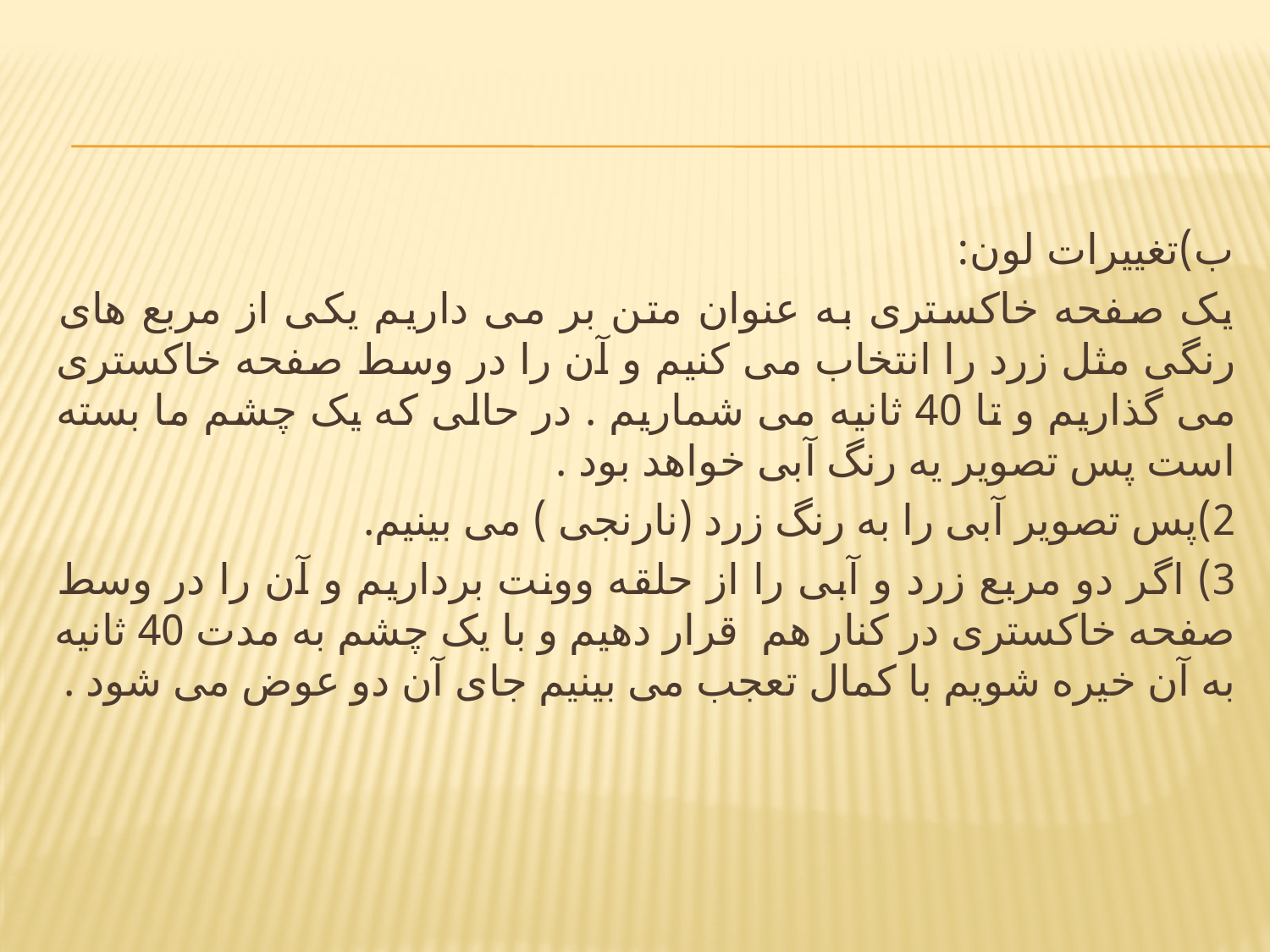

#
ب)تغییرات لون:
یک صفحه خاکستری به عنوان متن بر می داریم یکی از مربع های رنگی مثل زرد را انتخاب می کنیم و آن را در وسط صفحه خاکستری می گذاریم و تا 40 ثانیه می شماریم . در حالی که یک چشم ما بسته است پس تصویر یه رنگ آبی خواهد بود .
2)پس تصویر آبی را به رنگ زرد (نارنجی ) می بینیم.
3) اگر دو مربع زرد و آبی را از حلقه وونت برداریم و آن را در وسط صفحه خاکستری در کنار هم  قرار دهیم و با یک چشم به مدت 40 ثانیه به آن خیره شویم با کمال تعجب می بینیم جای آن دو عوض می شود .